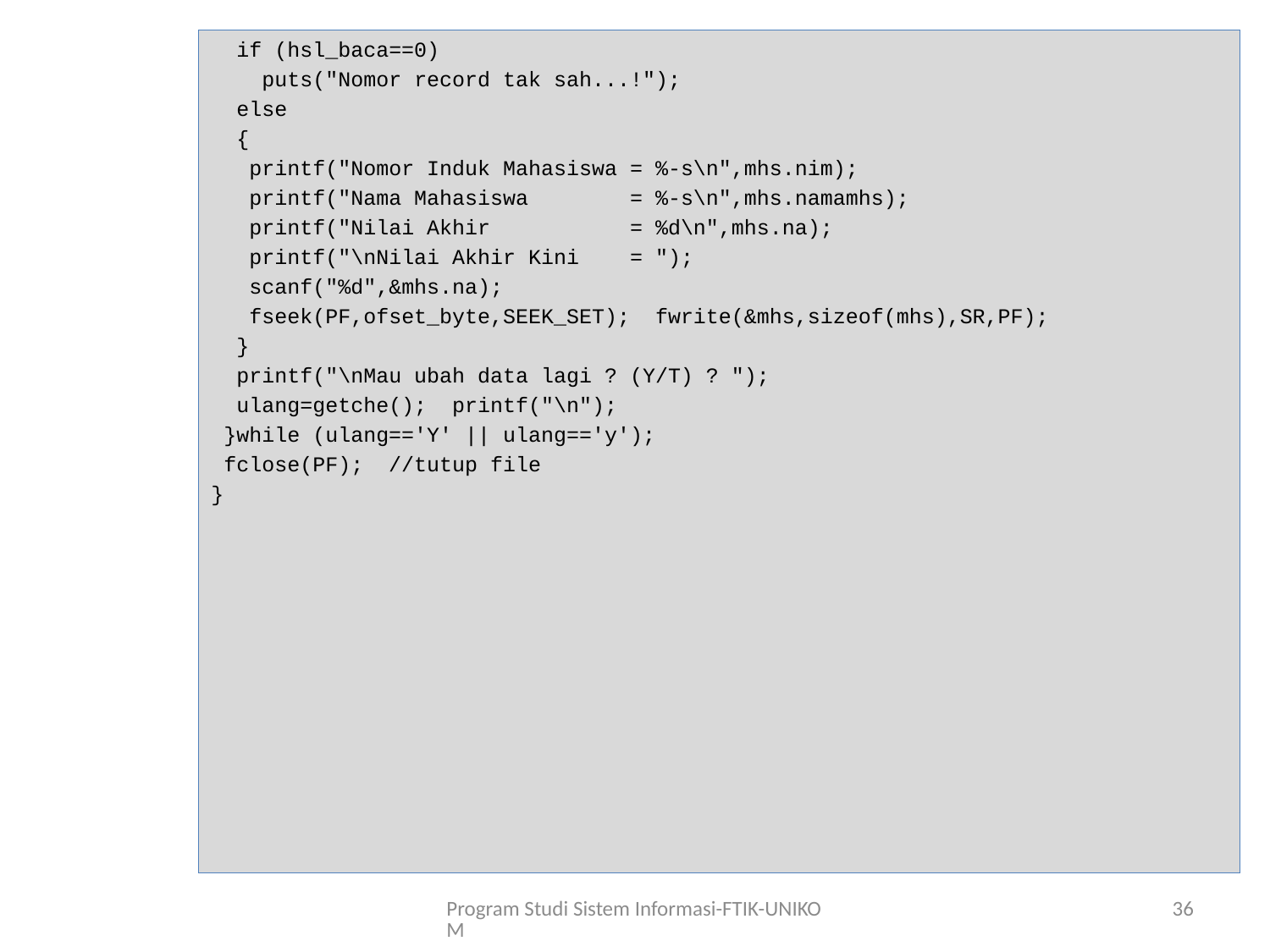

if (hsl_baca==0)
    puts("Nomor record tak sah...!");
  else
  {
   printf("Nomor Induk Mahasiswa = %-s\n",mhs.nim);
   printf("Nama Mahasiswa        = %-s\n",mhs.namamhs);
   printf("Nilai Akhir           = %d\n",mhs.na);
   printf("\nNilai Akhir Kini    = ");
   scanf("%d",&mhs.na);
   fseek(PF,ofset_byte,SEEK_SET);  fwrite(&mhs,sizeof(mhs),SR,PF);
  }
  printf("\nMau ubah data lagi ? (Y/T) ? ");
  ulang=getche();  printf("\n");
 }while (ulang=='Y' || ulang=='y');
 fclose(PF);  //tutup file
}

Program Studi Sistem Informasi-FTIK-UNIKOM
36